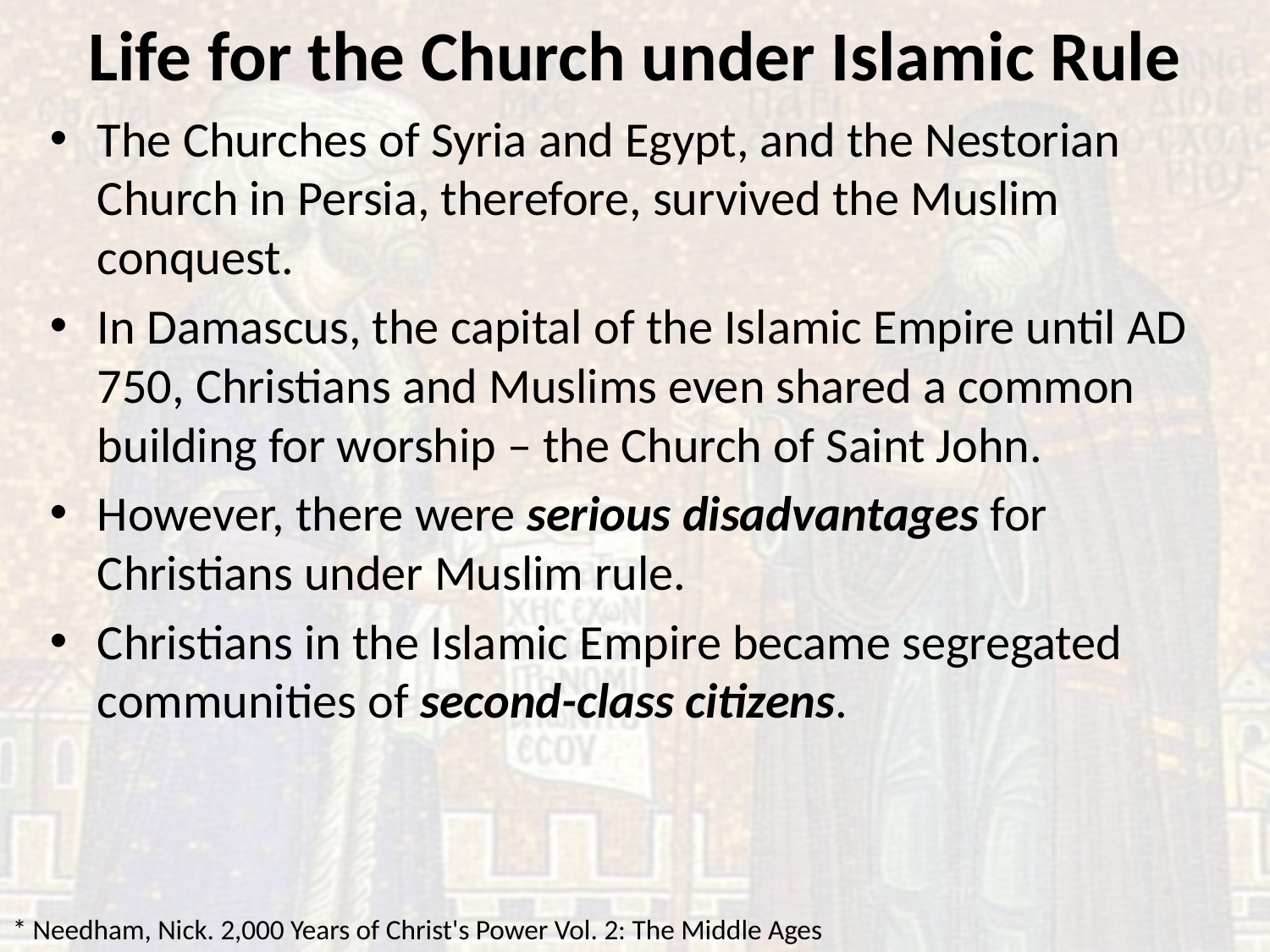

# Life for the Church under Islamic Rule
The Churches of Syria and Egypt, and the Nestorian Church in Persia, therefore, survived the Muslim conquest.
In Damascus, the capital of the Islamic Empire until AD 750, Christians and Muslims even shared a common building for worship – the Church of Saint John.
However, there were serious disadvantages for Christians under Muslim rule.
Christians in the Islamic Empire became segregated communities of second-class citizens.
* Needham, Nick. 2,000 Years of Christ's Power Vol. 2: The Middle Ages